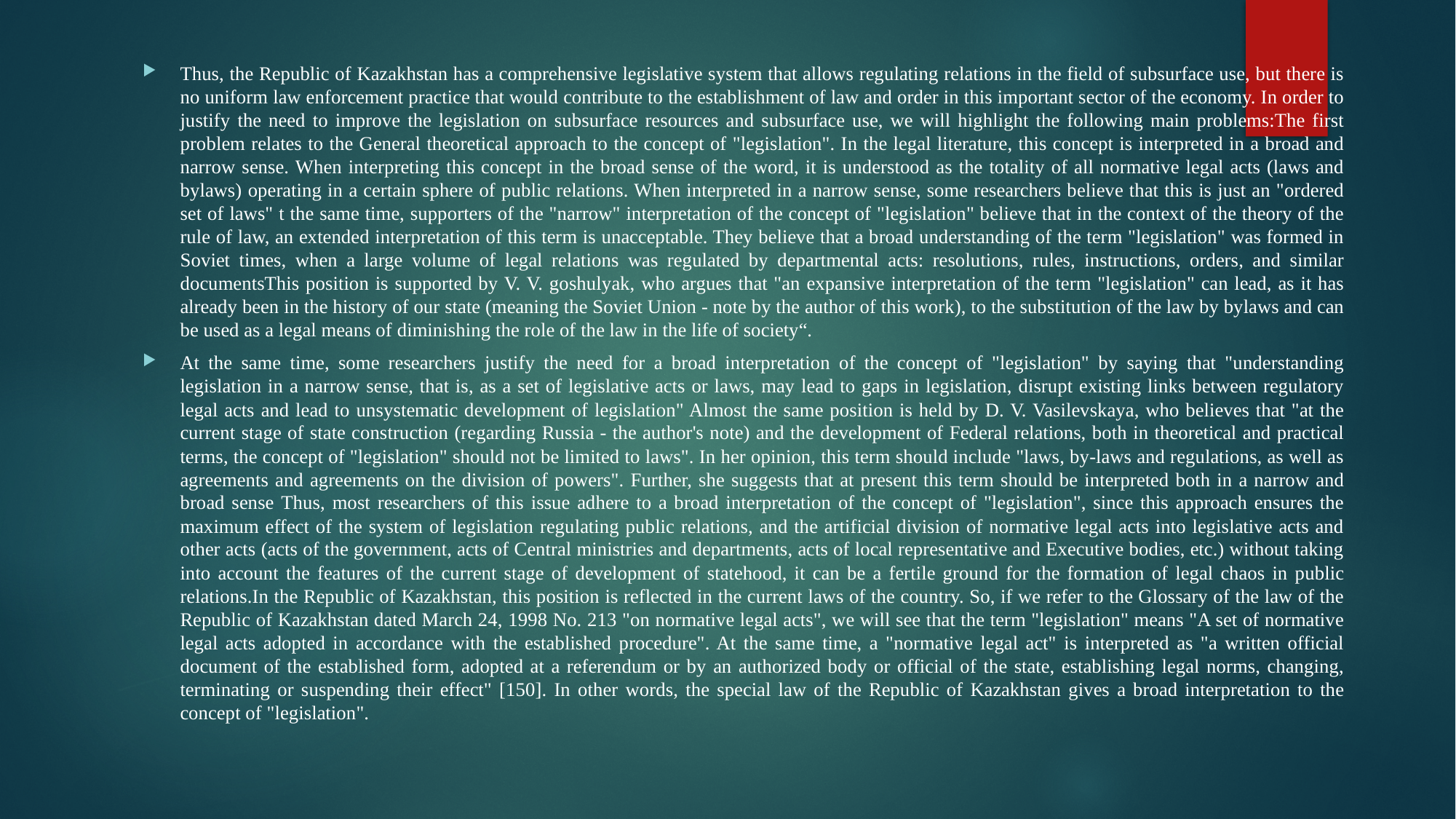

Thus, the Republic of Kazakhstan has a comprehensive legislative system that allows regulating relations in the field of subsurface use, but there is no uniform law enforcement practice that would contribute to the establishment of law and order in this important sector of the economy. In order to justify the need to improve the legislation on subsurface resources and subsurface use, we will highlight the following main problems:The first problem relates to the General theoretical approach to the concept of "legislation". In the legal literature, this concept is interpreted in a broad and narrow sense. When interpreting this concept in the broad sense of the word, it is understood as the totality of all normative legal acts (laws and bylaws) operating in a certain sphere of public relations. When interpreted in a narrow sense, some researchers believe that this is just an "ordered set of laws" t the same time, supporters of the "narrow" interpretation of the concept of "legislation" believe that in the context of the theory of the rule of law, an extended interpretation of this term is unacceptable. They believe that a broad understanding of the term "legislation" was formed in Soviet times, when a large volume of legal relations was regulated by departmental acts: resolutions, rules, instructions, orders, and similar documentsThis position is supported by V. V. goshulyak, who argues that "an expansive interpretation of the term "legislation" can lead, as it has already been in the history of our state (meaning the Soviet Union - note by the author of this work), to the substitution of the law by bylaws and can be used as a legal means of diminishing the role of the law in the life of society“.
At the same time, some researchers justify the need for a broad interpretation of the concept of "legislation" by saying that "understanding legislation in a narrow sense, that is, as a set of legislative acts or laws, may lead to gaps in legislation, disrupt existing links between regulatory legal acts and lead to unsystematic development of legislation" Almost the same position is held by D. V. Vasilevskaya, who believes that "at the current stage of state construction (regarding Russia - the author's note) and the development of Federal relations, both in theoretical and practical terms, the concept of "legislation" should not be limited to laws". In her opinion, this term should include "laws, by-laws and regulations, as well as agreements and agreements on the division of powers". Further, she suggests that at present this term should be interpreted both in a narrow and broad sense Thus, most researchers of this issue adhere to a broad interpretation of the concept of "legislation", since this approach ensures the maximum effect of the system of legislation regulating public relations, and the artificial division of normative legal acts into legislative acts and other acts (acts of the government, acts of Central ministries and departments, acts of local representative and Executive bodies, etc.) without taking into account the features of the current stage of development of statehood, it can be a fertile ground for the formation of legal chaos in public relations.In the Republic of Kazakhstan, this position is reflected in the current laws of the country. So, if we refer to the Glossary of the law of the Republic of Kazakhstan dated March 24, 1998 No. 213 "on normative legal acts", we will see that the term "legislation" means "A set of normative legal acts adopted in accordance with the established procedure". At the same time, a "normative legal act" is interpreted as "a written official document of the established form, adopted at a referendum or by an authorized body or official of the state, establishing legal norms, changing, terminating or suspending their effect" [150]. In other words, the special law of the Republic of Kazakhstan gives a broad interpretation to the concept of "legislation".